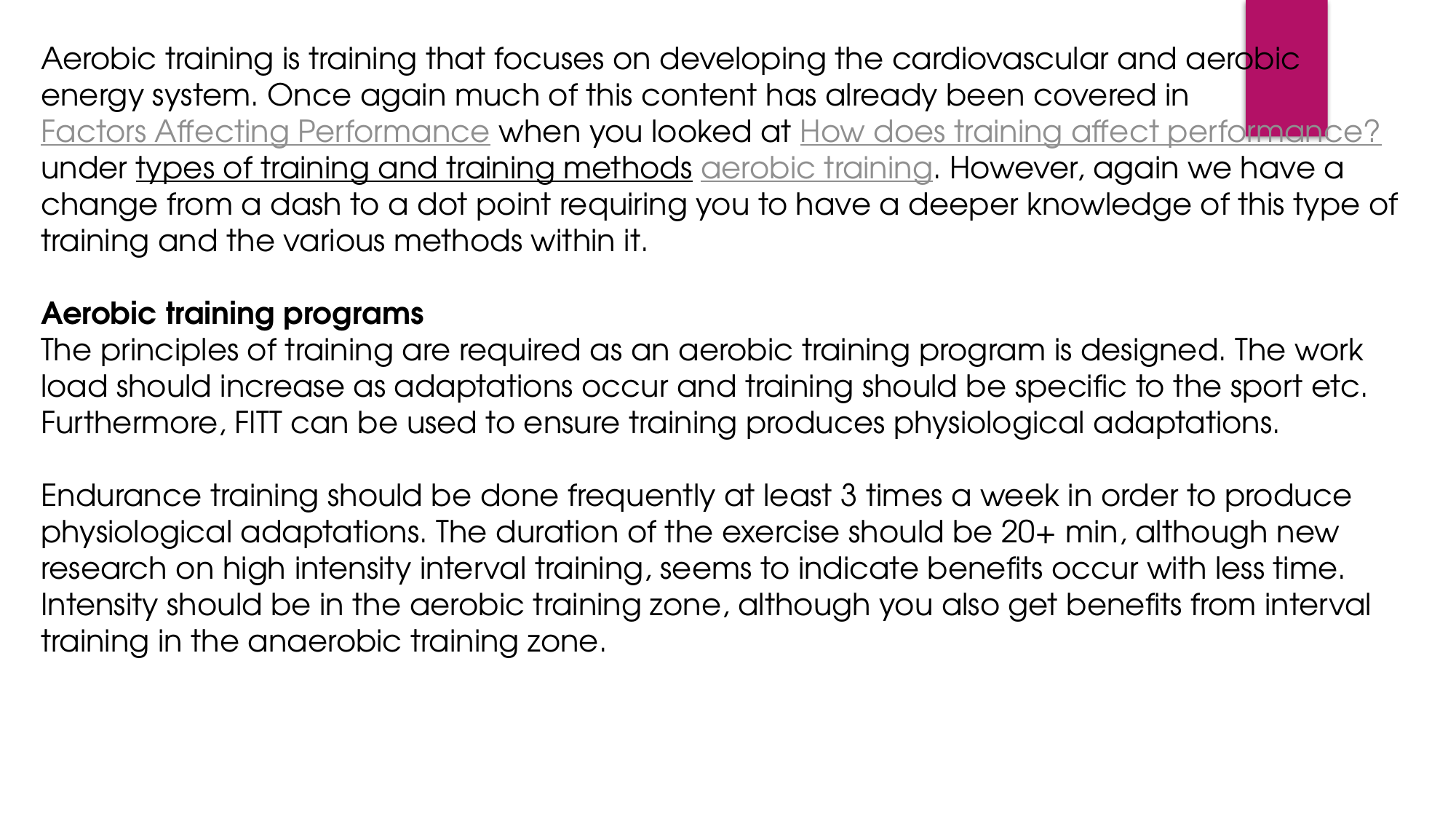

Aerobic training is training that focuses on developing the cardiovascular and aerobic energy system. Once again much of this content has already been covered in Factors Affecting Performance when you looked at How does training affect performance? under types of training and training methods aerobic training. However, again we have a change from a dash to a dot point requiring you to have a deeper knowledge of this type of training and the various methods within it.

Aerobic training programs
The principles of training are required as an aerobic training program is designed. The work load should increase as adaptations occur and training should be specific to the sport etc. Furthermore, FITT can be used to ensure training produces physiological adaptations.

Endurance training should be done frequently at least 3 times a week in order to produce physiological adaptations. The duration of the exercise should be 20+ min, although new research on high intensity interval training, seems to indicate benefits occur with less time. Intensity should be in the aerobic training zone, although you also get benefits from interval training in the anaerobic training zone.